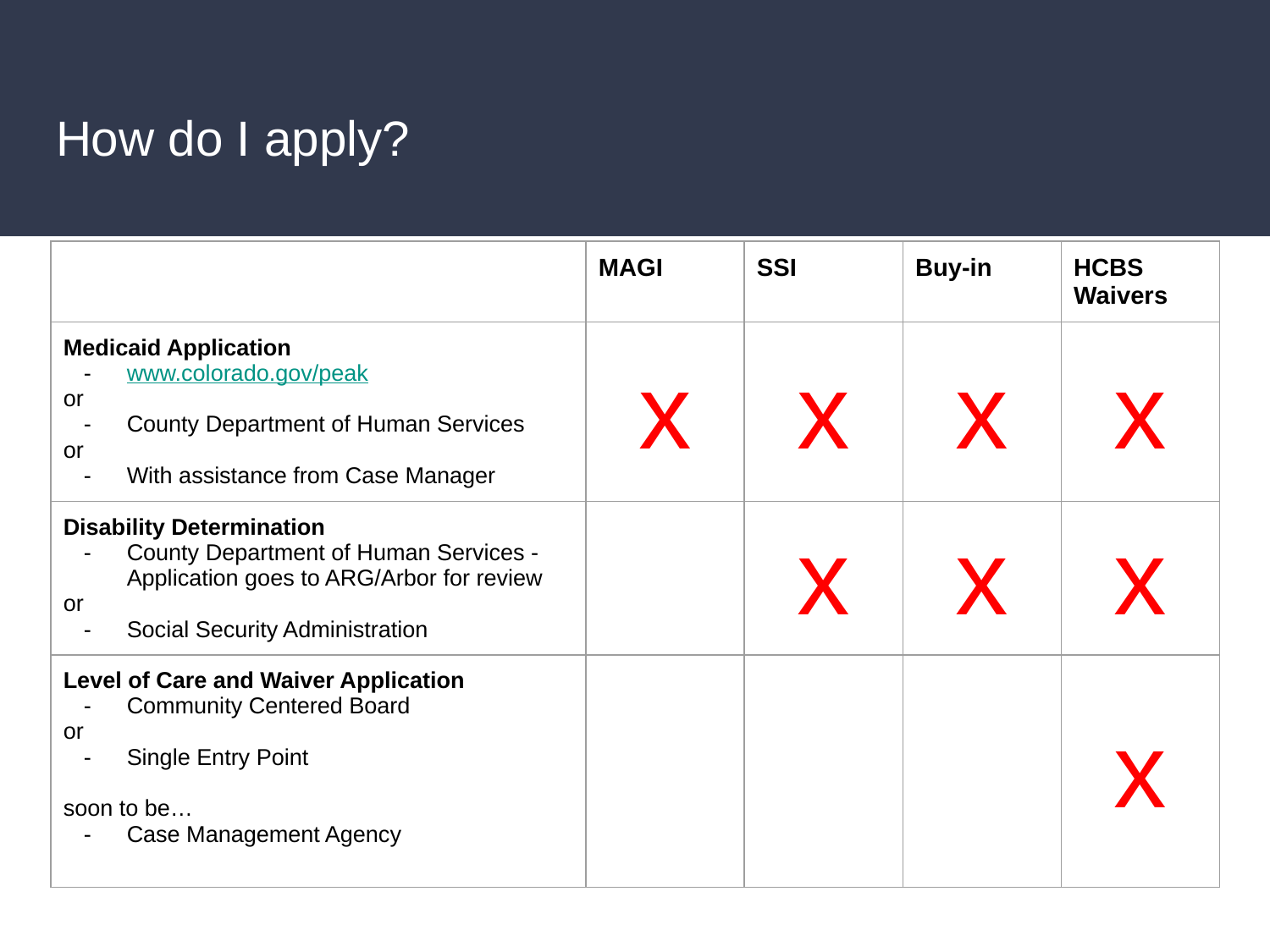

# How do I apply?
|  | MAGI | SSI | Buy-in | HCBS Waivers |
| --- | --- | --- | --- | --- |
| Medicaid Application www.colorado.gov/peak or County Department of Human Services or With assistance from Case Manager | x | x | x | x |
| Disability Determination County Department of Human Services - Application goes to ARG/Arbor for review or Social Security Administration |  | x | x | x |
| Level of Care and Waiver Application Community Centered Board or Single Entry Point soon to be… Case Management Agency |  |  |  | x |